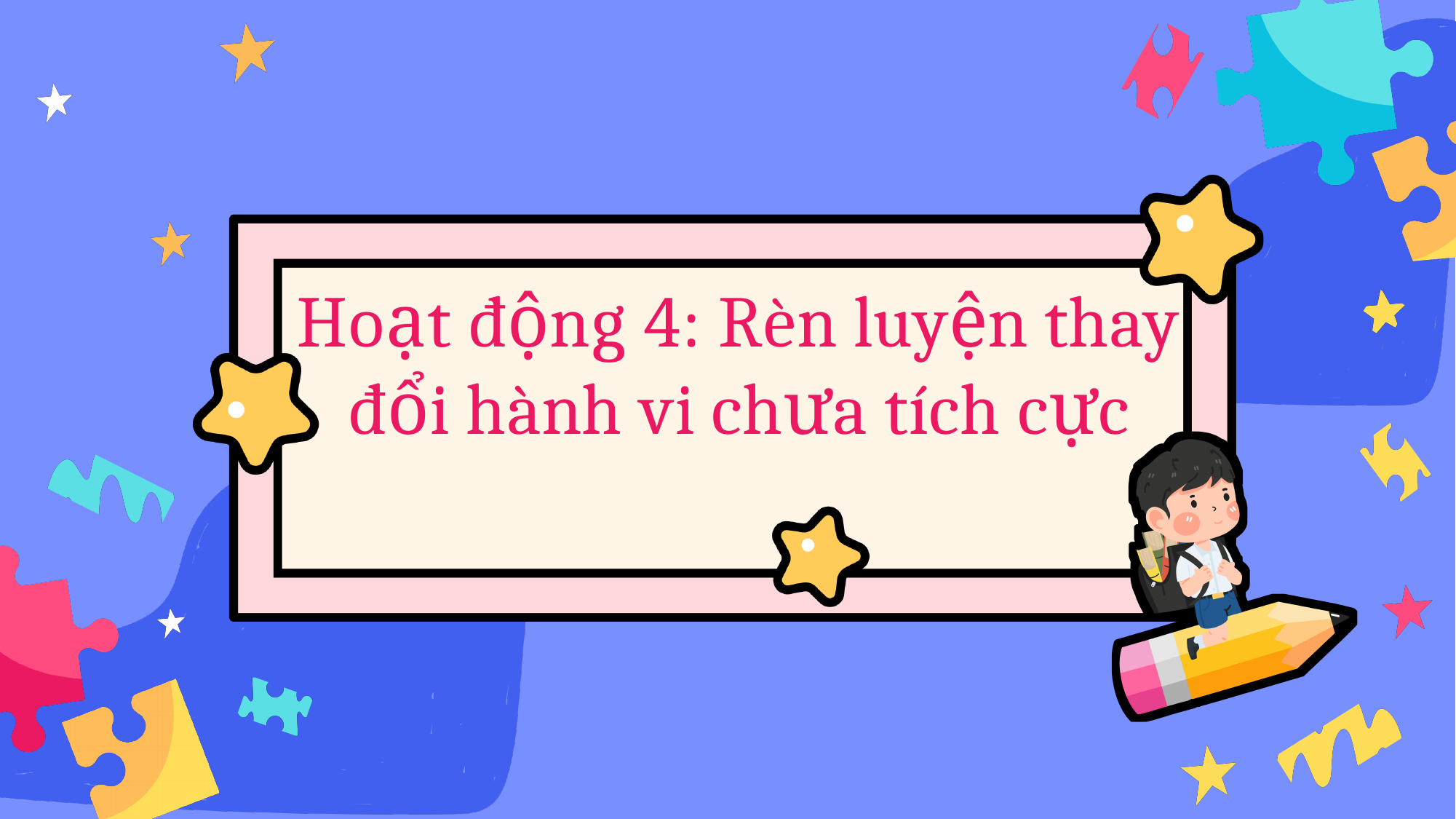

Hoạt động 4: Rèn luyện thay đổi hành vi chưa tích cực